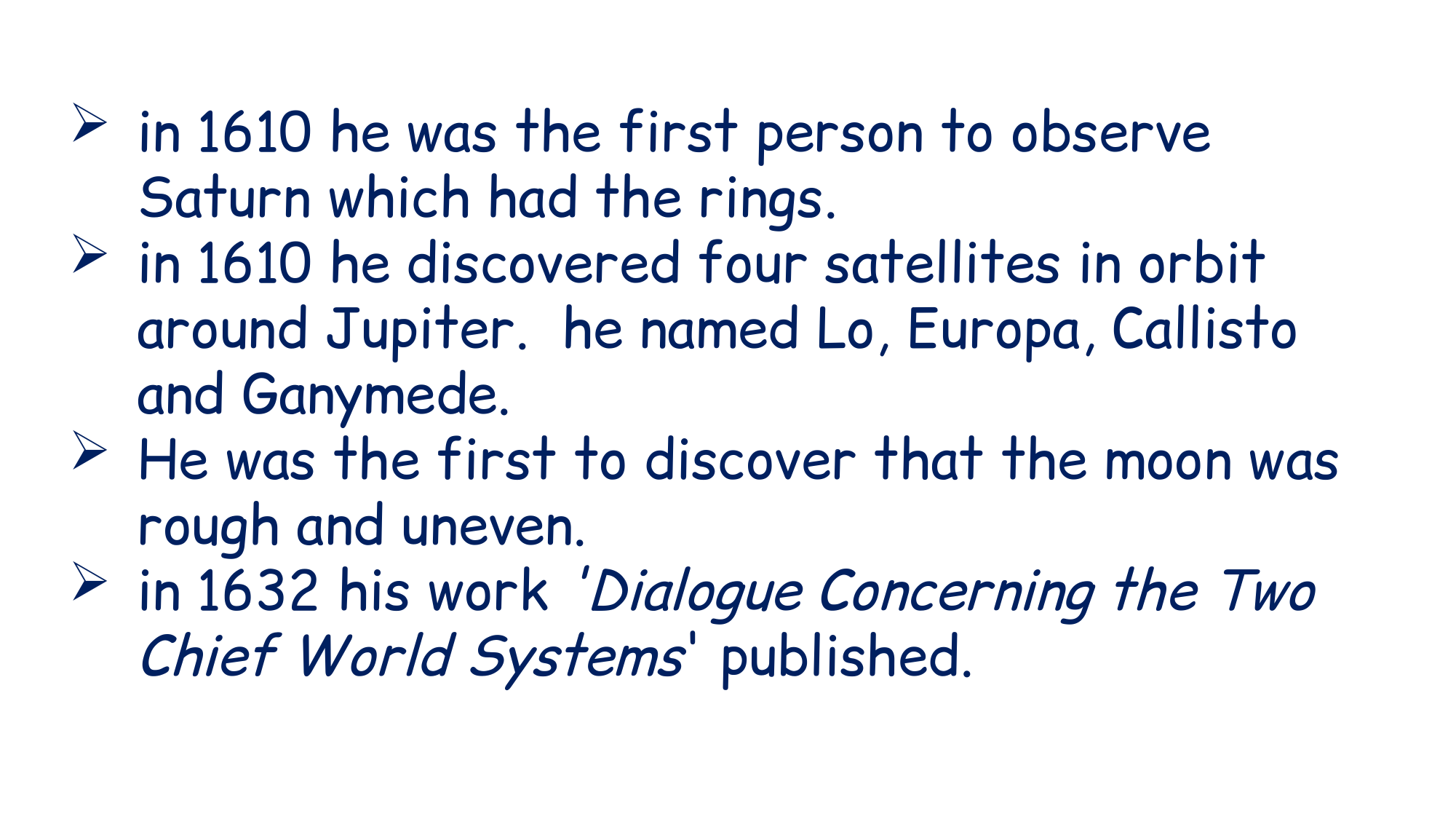

in 1610 he was the first person to observe Saturn which had the rings.
in 1610 he discovered four satellites in orbit around Jupiter.  he named Lo, Europa, Callisto and Ganymede.
He was the first to discover that the moon was rough and uneven.
in 1632 his work 'Dialogue Concerning the Two Chief World Systems' published.